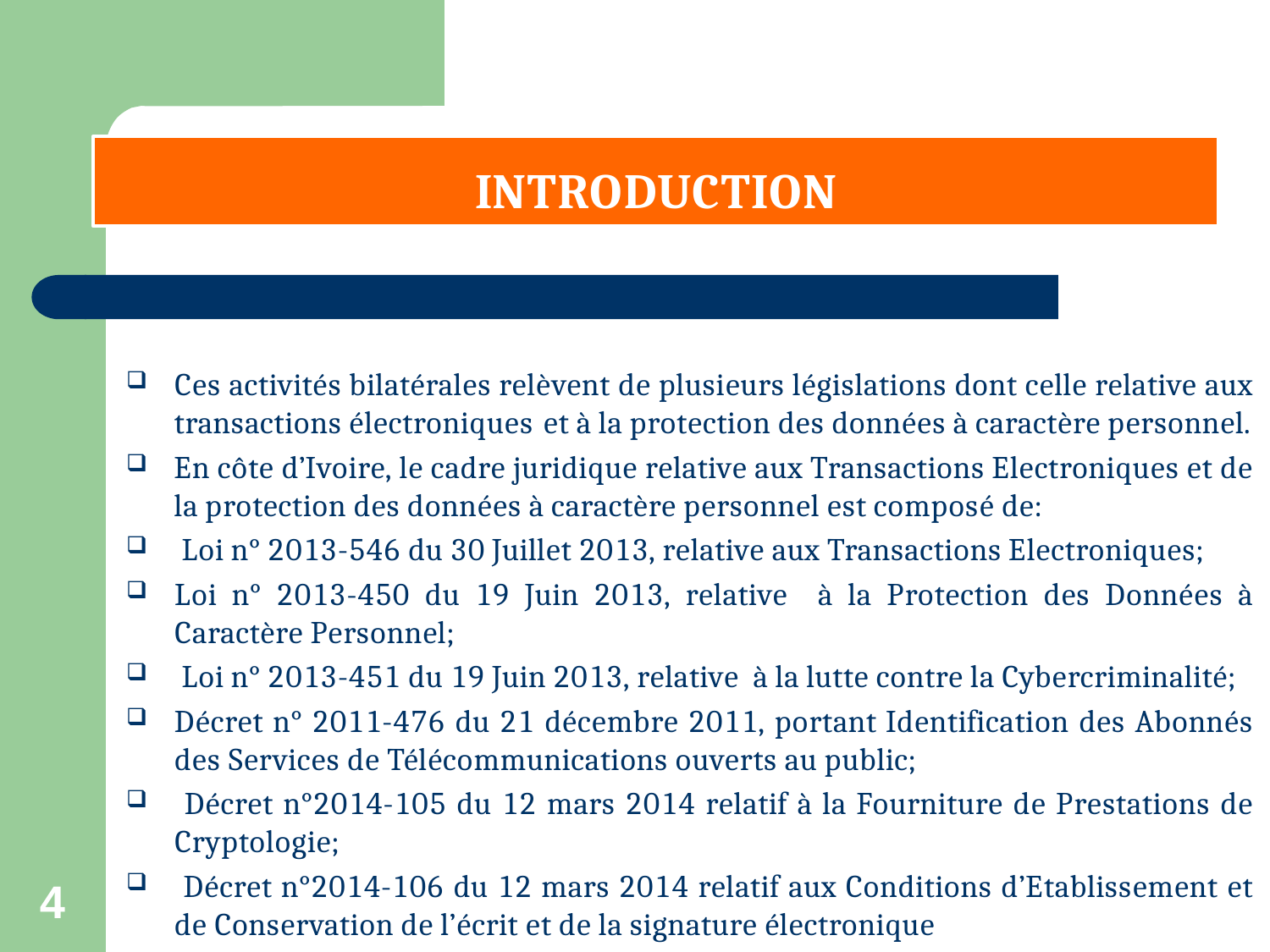

# INTRODUCTION

Ces activités bilatérales relèvent de plusieurs législations dont celle relative aux transactions électroniques et à la protection des données à caractère personnel.
En côte d’Ivoire, le cadre juridique relative aux Transactions Electroniques et de la protection des données à caractère personnel est composé de:
 Loi n° 2013-546 du 30 Juillet 2013, relative aux Transactions Electroniques;
Loi n° 2013-450 du 19 Juin 2013, relative  à la Protection des Données à Caractère Personnel;
 Loi n° 2013-451 du 19 Juin 2013, relative  à la lutte contre la Cybercriminalité;
Décret n° 2011-476 du 21 décembre 2011, portant Identification des Abonnés des Services de Télécommunications ouverts au public;
 Décret n°2014-105 du 12 mars 2014 relatif à la Fourniture de Prestations de Cryptologie;
 Décret n°2014-106 du 12 mars 2014 relatif aux Conditions d’Etablissement et de Conservation de l’écrit et de la signature électronique

4